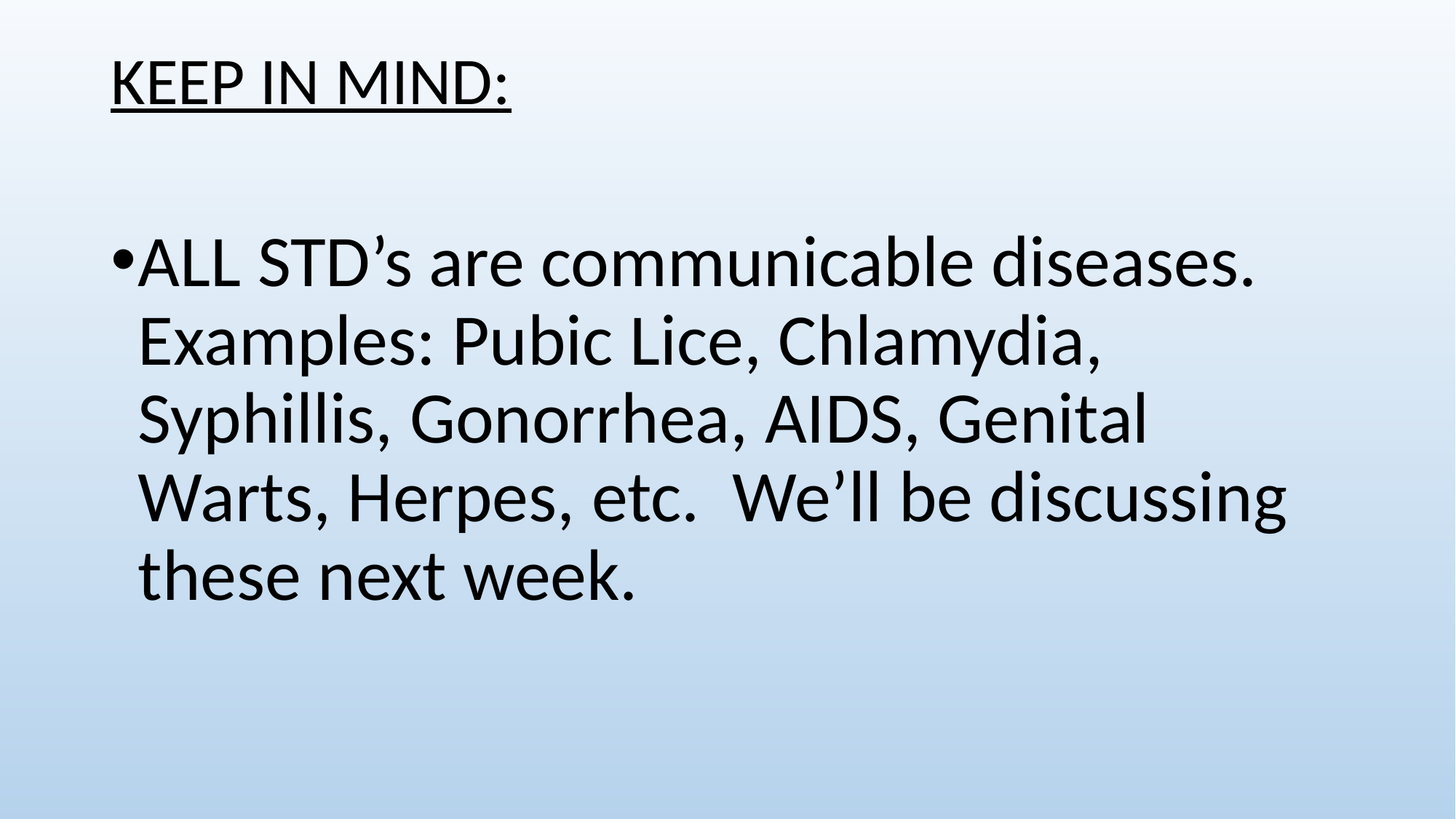

# KEEP IN MIND:
ALL STD’s are communicable diseases.  Examples: Pubic Lice, Chlamydia, Syphillis, Gonorrhea, AIDS, Genital Warts, Herpes, etc.  We’ll be discussing these next week.